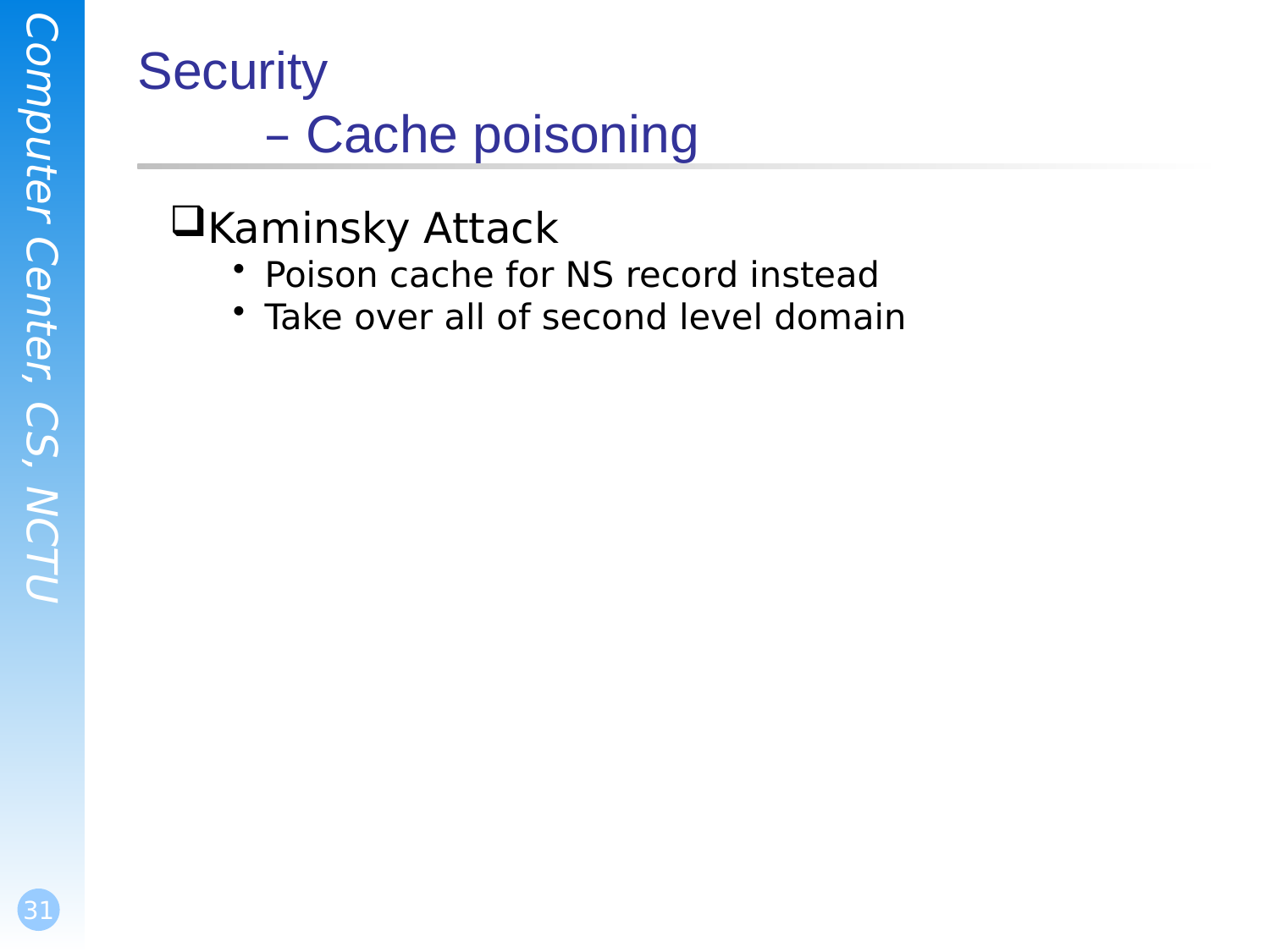

# Security – Cache poisoning

Kaminsky Attack
Poison cache for NS record instead
Take over all of second level domain